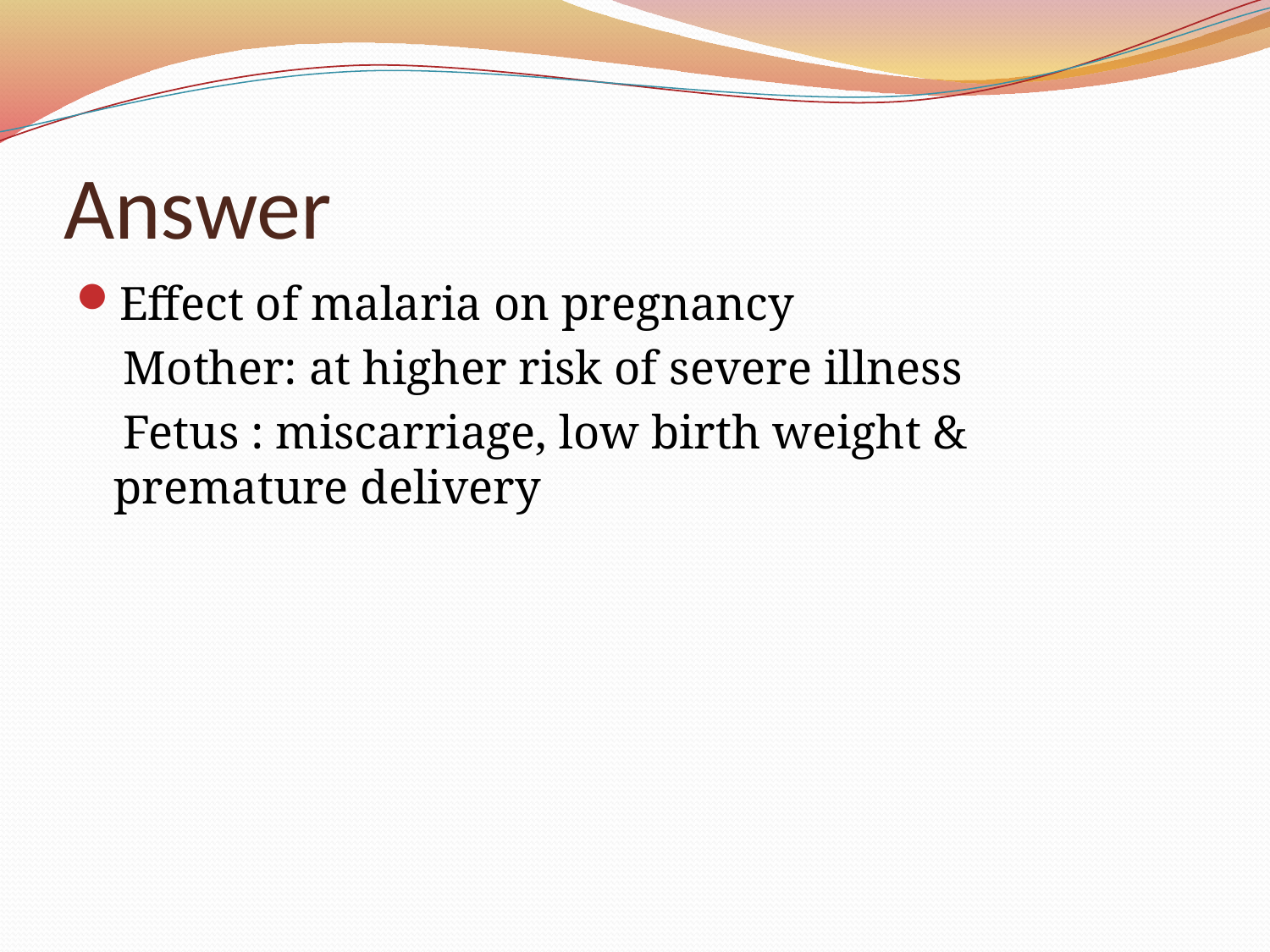

# Answer
Effect of malaria on pregnancy
    Mother: at higher risk of severe illness
    Fetus : miscarriage, low birth weight & premature delivery